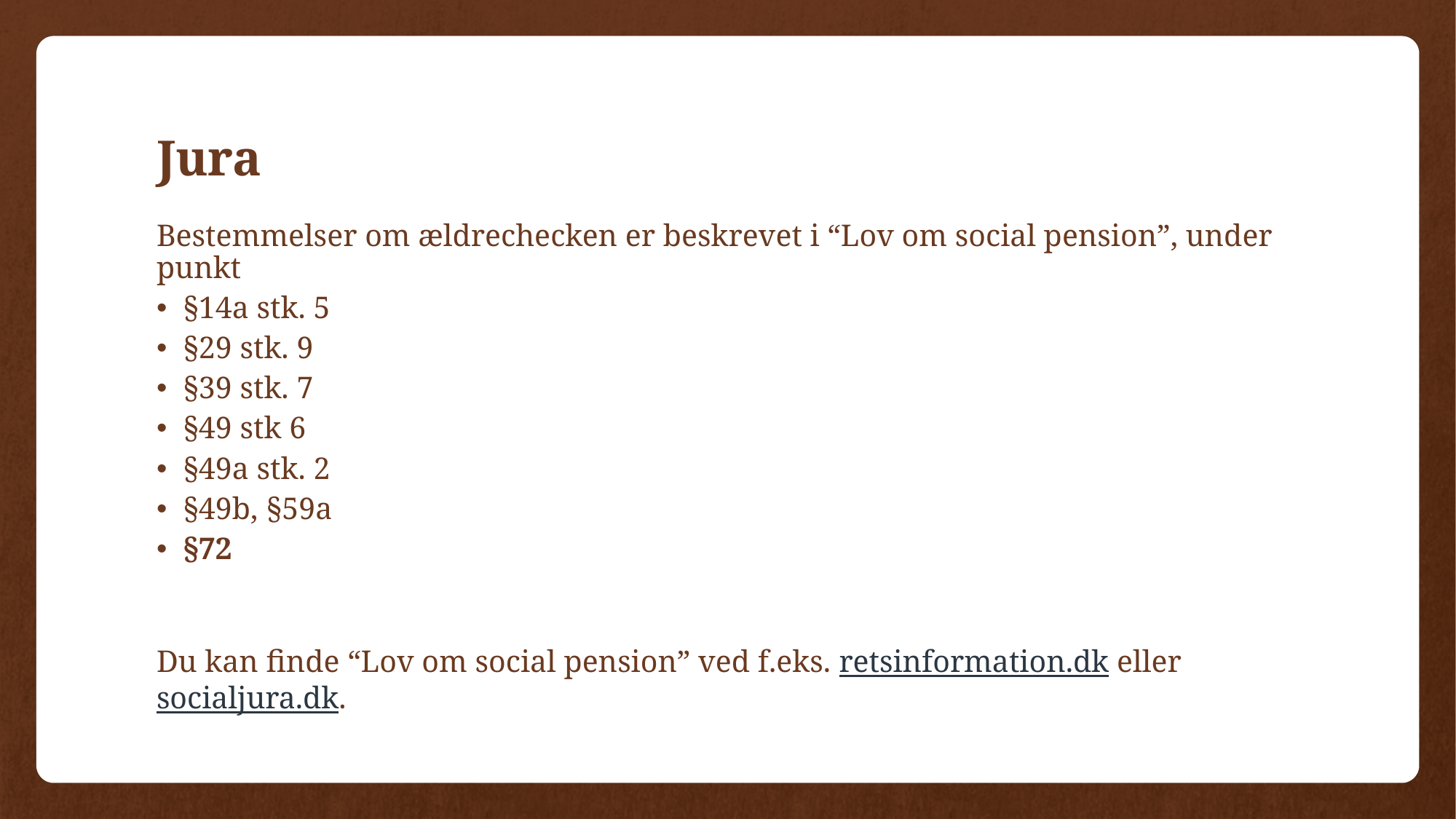

# Jura
Bestemmelser om ældrechecken er beskrevet i “Lov om social pension”, under punkt
§14a stk. 5
§29 stk. 9
§39 stk. 7
§49 stk 6
§49a stk. 2
§49b, §59a
§72

Du kan finde “Lov om social pension” ved f.eks. retsinformation.dk eller socialjura.dk.